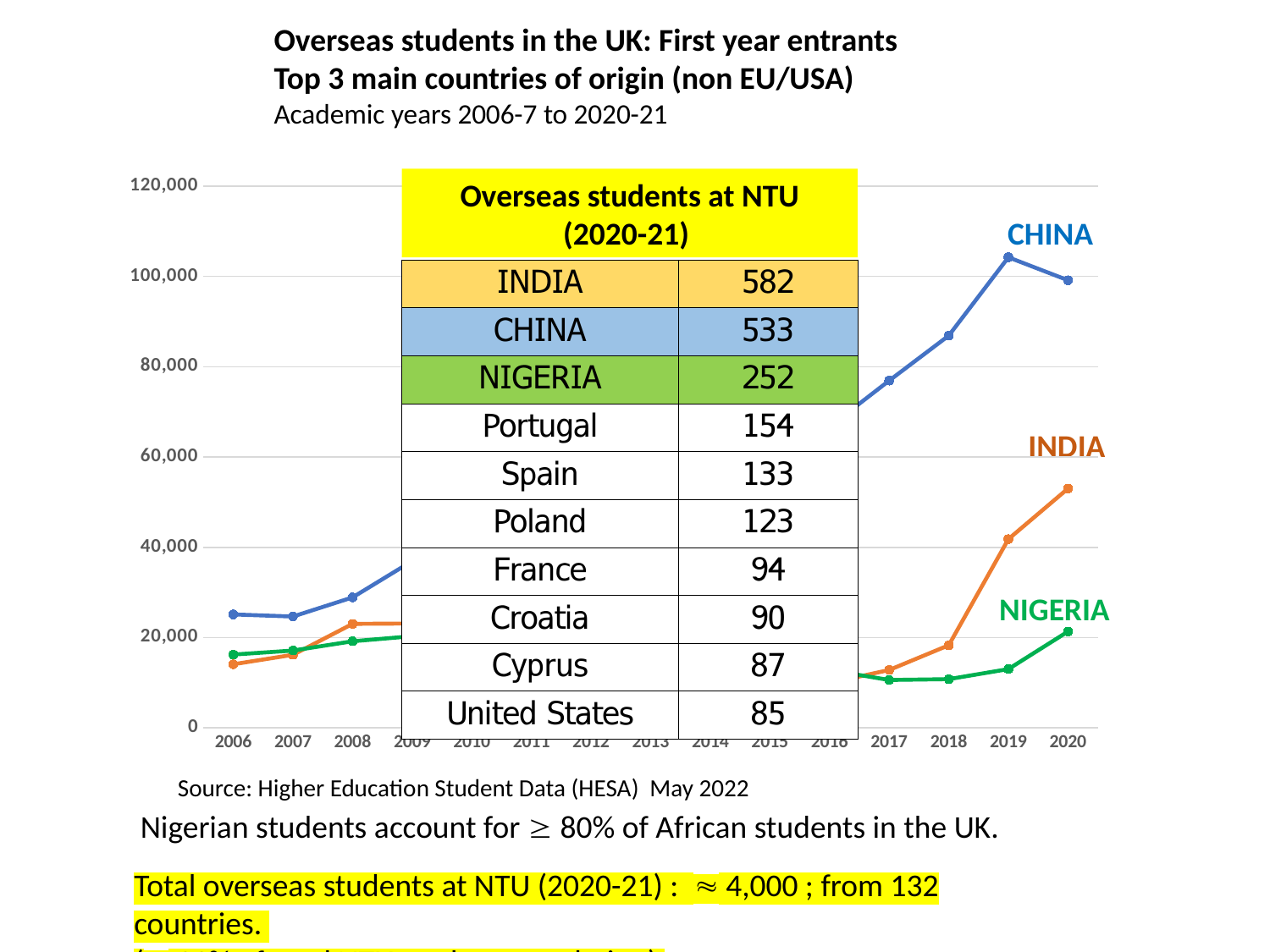

Overseas students in the UK: First year entrants
Top 3 main countries of origin (non EU/USA)
Academic years 2006-7 to 2020-21

### Chart

| Category |  |  |  |
|---|---|---|---|
| 2006 | 25135.0 | 14095.0 | 16240.0 |
| 2007 | 24670.0 | 16190.0 | 17130.0 |
| 2008 | 28905.0 | 23040.0 | 19190.0 |
| 2009 | 36950.0 | 23125.0 | 20310.0 |
| 2010 | 44805.0 | 23970.0 | 19495.0 |
| 2011 | 53525.0 | 16335.0 | 18155.0 |
| 2012 | 56535.0 | 12280.0 | 17815.0 |
| 2013 | 58810.0 | 11270.0 | 19025.0 |
| 2014 | 58975.0 | 10160.0 | 18080.0 |
| 2015 | 62290.0 | 9165.0 | 16210.0 |
| 2016 | 66705.0 | 9945.0 | 12820.0 |
| 2017 | 76930.0 | 12820.0 | 10605.0 |
| 2018 | 86895.0 | 18305.0 | 10800.0 |
| 2019 | 104240.0 | 41815.0 | 13020.0 |
| 2020 | 99160.0 | 53015.0 | 21350.0 |
Overseas students at NTU
(2020-21)
CHINA
| INDIA | 582 |
| --- | --- |
| CHINA | 533 |
| NIGERIA | 252 |
| Portugal | 154 |
| Spain | 133 |
| Poland | 123 |
| France | 94 |
| Croatia | 90 |
| Cyprus | 87 |
| United States | 85 |
INDIA
NIGERIA
Source: Higher Education Student Data (HESA)  May 2022
Nigerian students account for ≥ 80% of African students in the UK.
Total overseas students at NTU (2020-21) :  ≈ 4,000 ; from 132 countries.
(≈ 11% of total NTU student population)